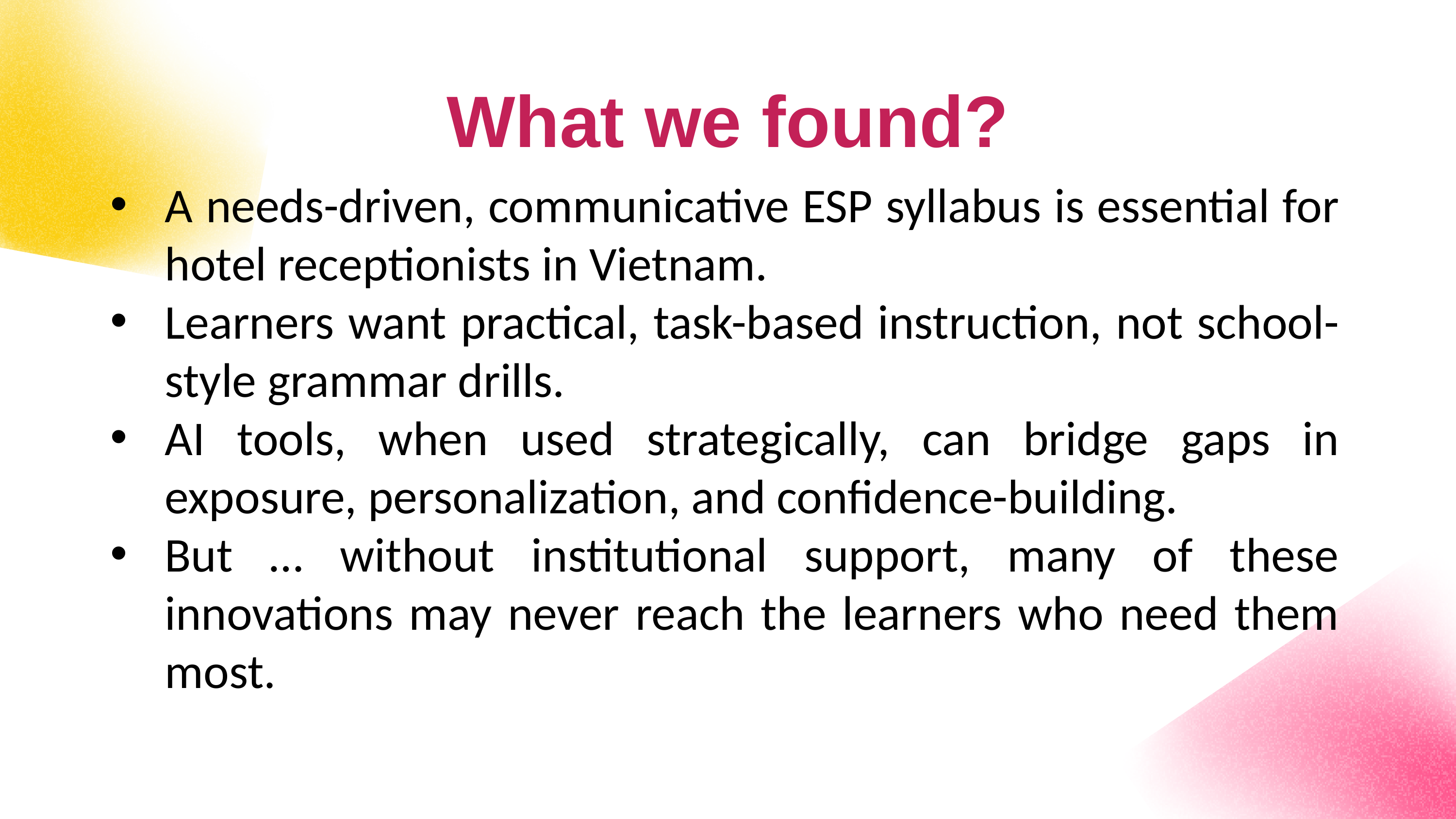

What we found?
A needs-driven, communicative ESP syllabus is essential for hotel receptionists in Vietnam.
Learners want practical, task-based instruction, not school-style grammar drills.
AI tools, when used strategically, can bridge gaps in exposure, personalization, and confidence-building.
But … without institutional support, many of these innovations may never reach the learners who need them most.